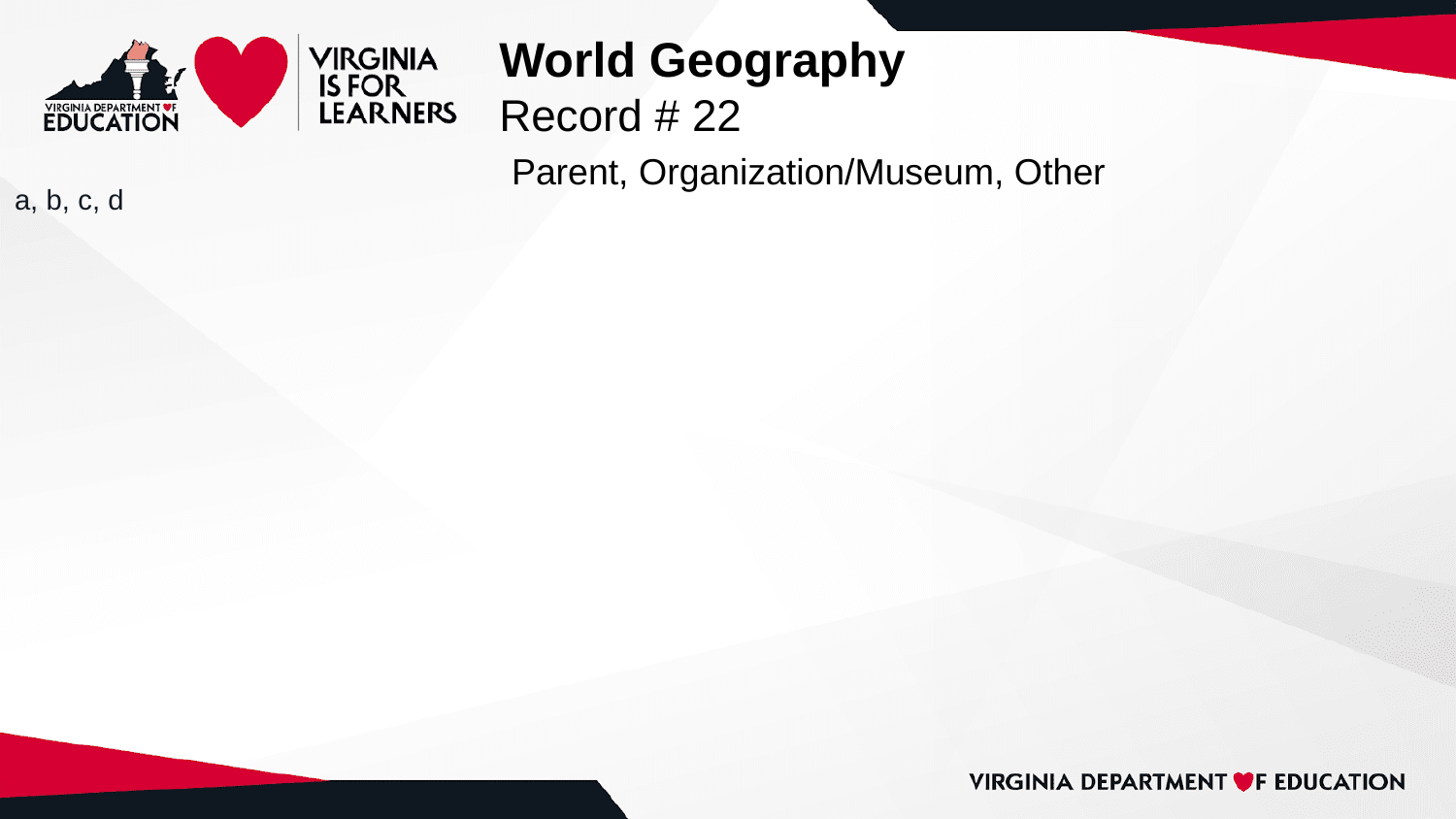

# World Geography
Record # 22
 Parent, Organization/Museum, Other
a, b, c, d